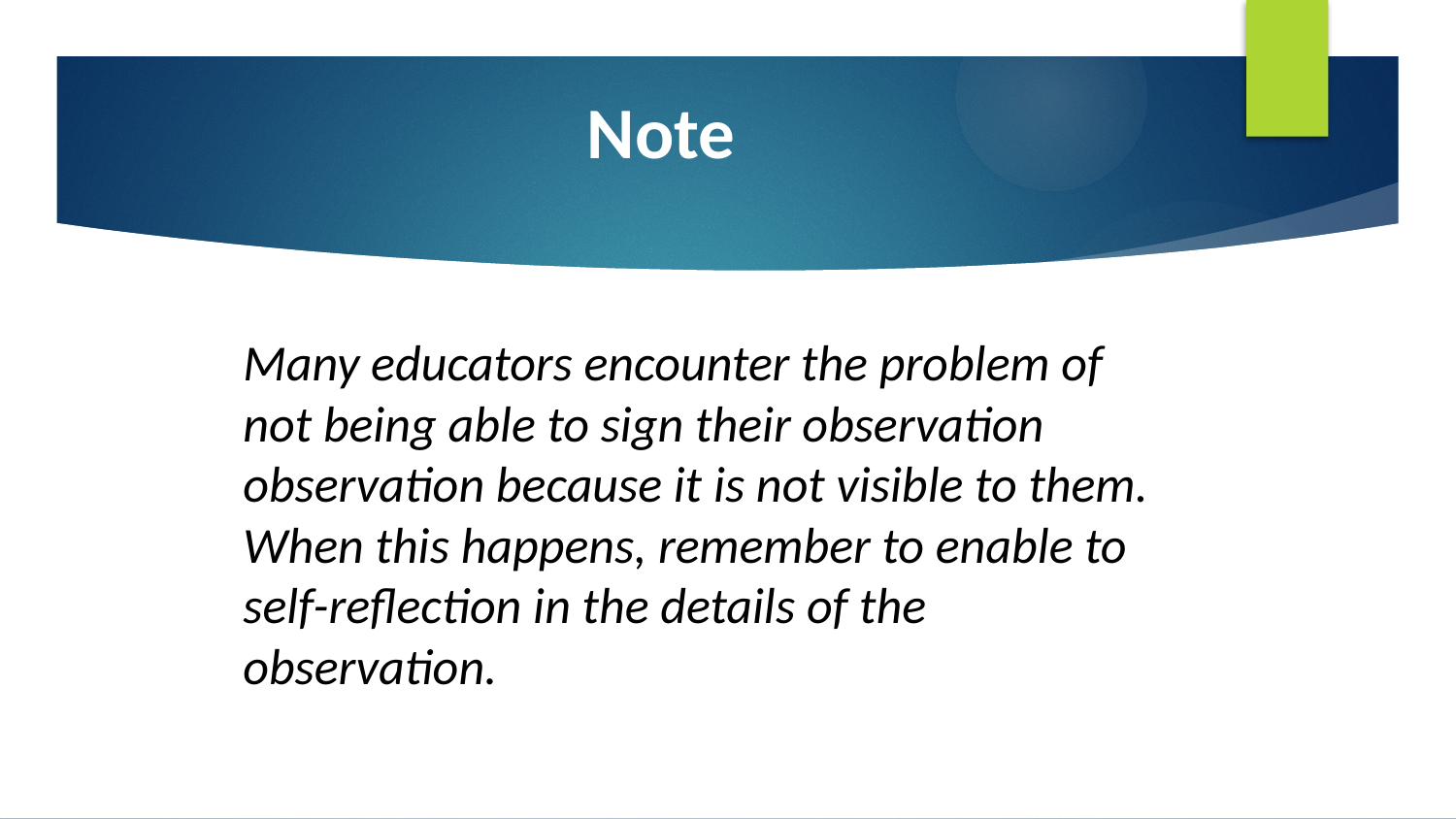

# Note
Many educators encounter the problem of not being able to sign their observation observation because it is not visible to them. When this happens, remember to enable to self-reflection in the details of the observation.